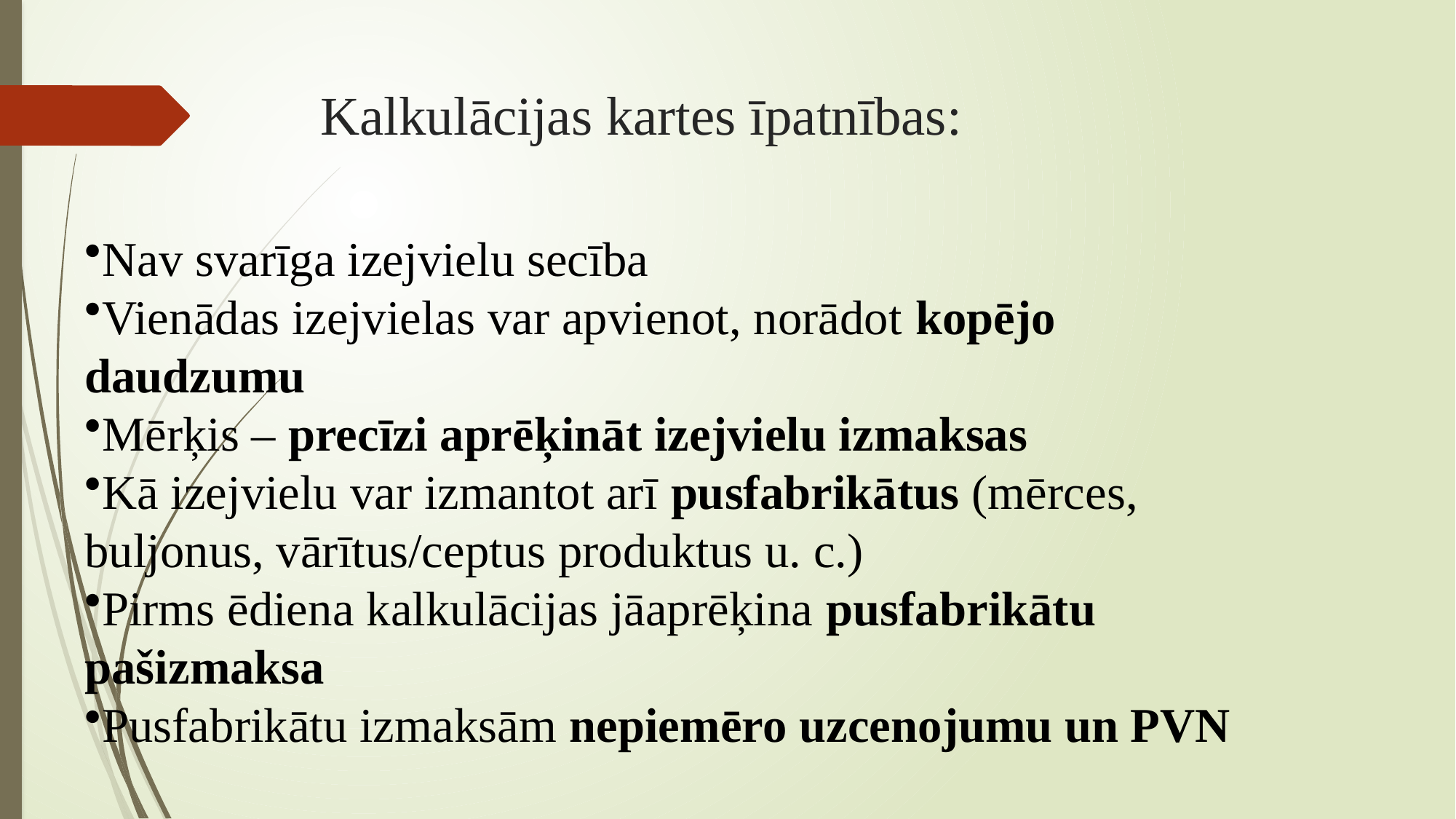

# Kalkulācijas kartes īpatnības:
Nav svarīga izejvielu secība
Vienādas izejvielas var apvienot, norādot kopējo daudzumu
Mērķis – precīzi aprēķināt izejvielu izmaksas
Kā izejvielu var izmantot arī pusfabrikātus (mērces, buljonus, vārītus/ceptus produktus u. c.)
Pirms ēdiena kalkulācijas jāaprēķina pusfabrikātu pašizmaksa
Pusfabrikātu izmaksām nepiemēro uzcenojumu un PVN